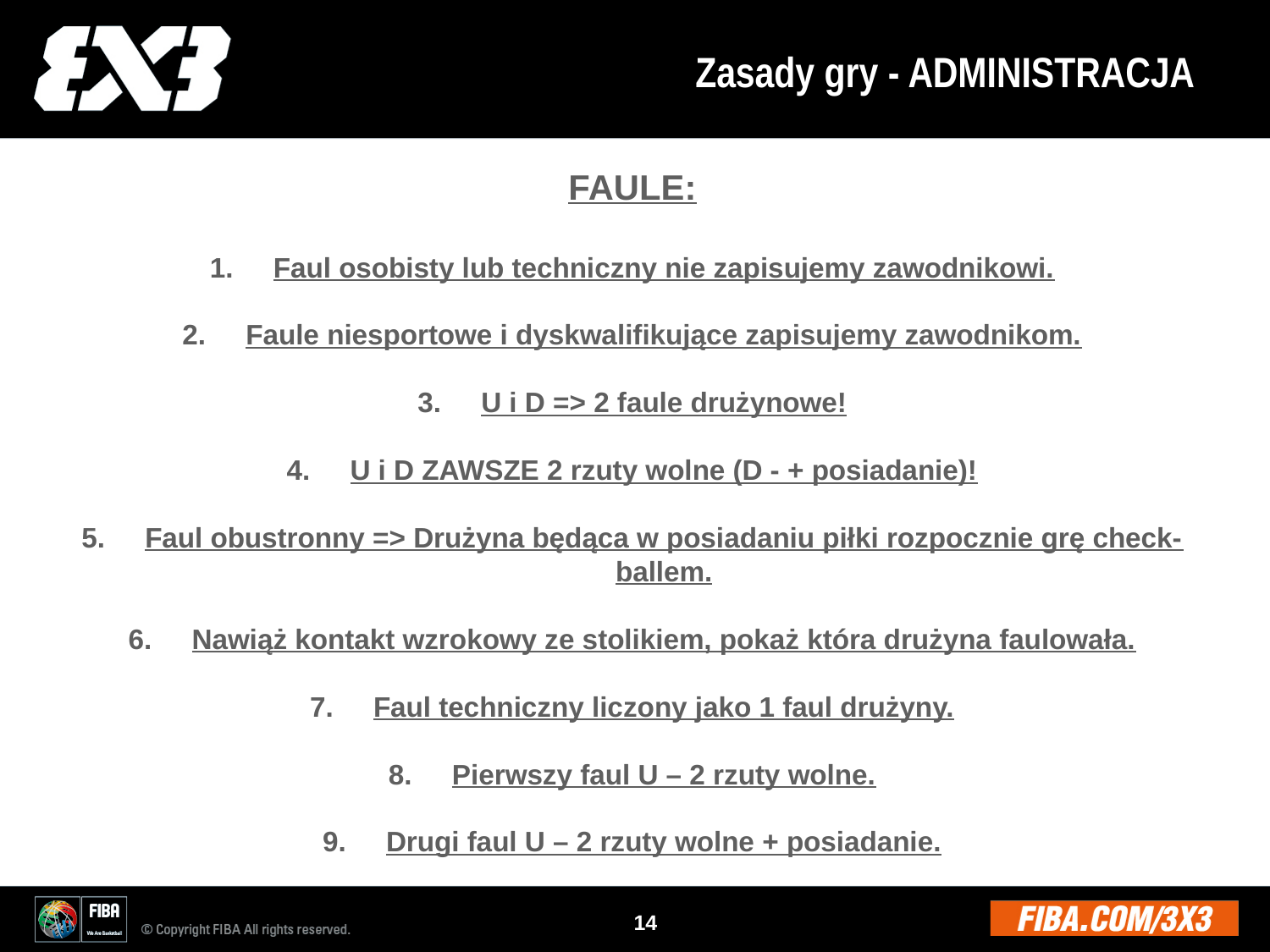

# Zasady gry - ADMINISTRACJA
FAULE:

Faul osobisty lub techniczny nie zapisujemy zawodnikowi.

Faule niesportowe i dyskwalifikujące zapisujemy zawodnikom.

U i D => 2 faule drużynowe!

U i D ZAWSZE 2 rzuty wolne (D - + posiadanie)!

Faul obustronny => Drużyna będąca w posiadaniu piłki rozpocznie grę check-ballem.

Nawiąż kontakt wzrokowy ze stolikiem, pokaż która drużyna faulowała.

Faul techniczny liczony jako 1 faul drużyny.

Pierwszy faul U – 2 rzuty wolne.

Drugi faul U – 2 rzuty wolne + posiadanie.